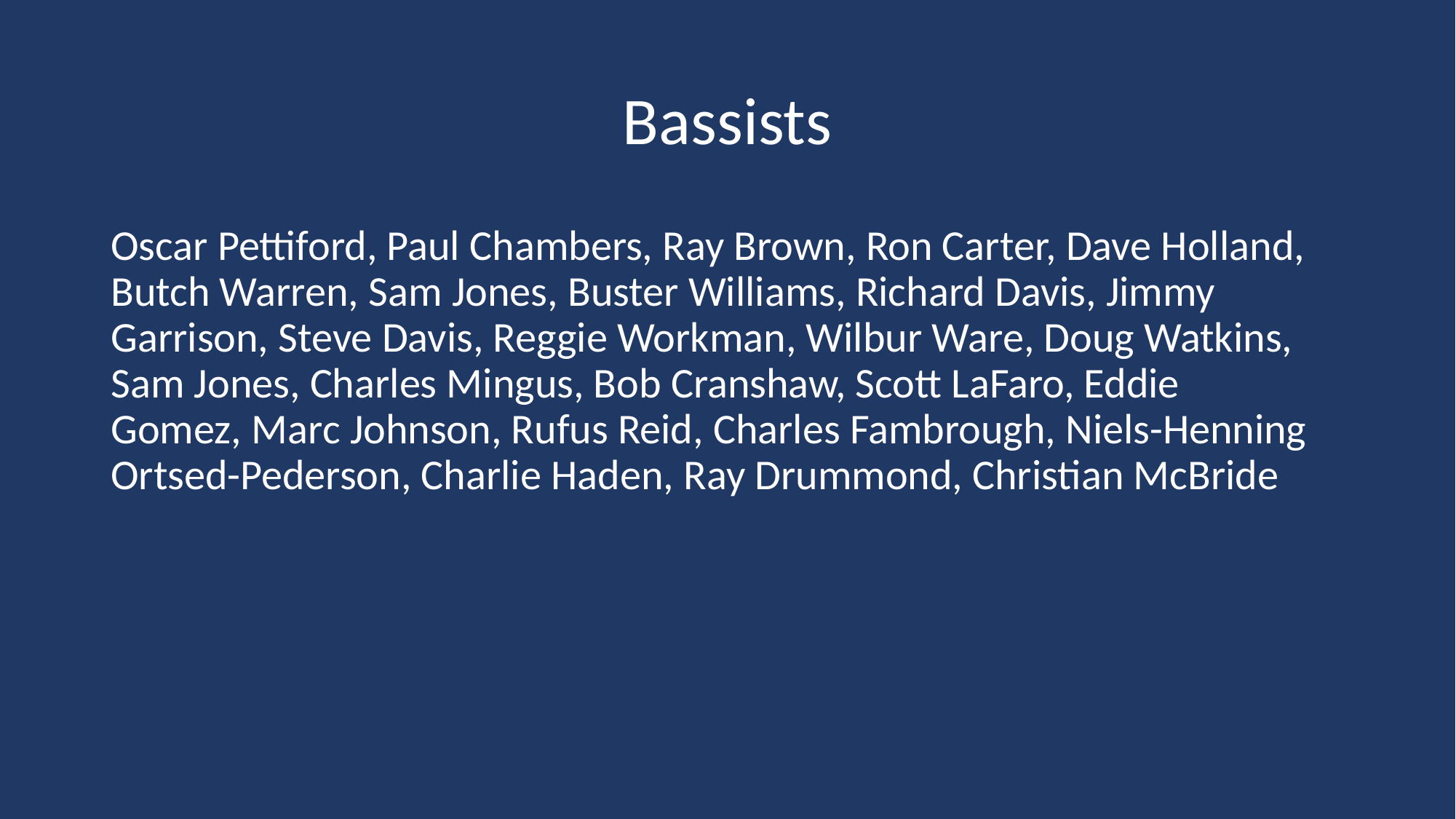

# Bassists
Oscar Pettiford, Paul Chambers, Ray Brown, Ron Carter, Dave Holland, Butch Warren, Sam Jones, Buster Williams, Richard Davis, Jimmy Garrison, Steve Davis, Reggie Workman, Wilbur Ware, Doug Watkins, Sam Jones, Charles Mingus, Bob Cranshaw, Scott LaFaro, Eddie Gomez, Marc Johnson, Rufus Reid, Charles Fambrough, Niels-Henning Ortsed-Pederson, Charlie Haden, Ray Drummond, Christian McBride